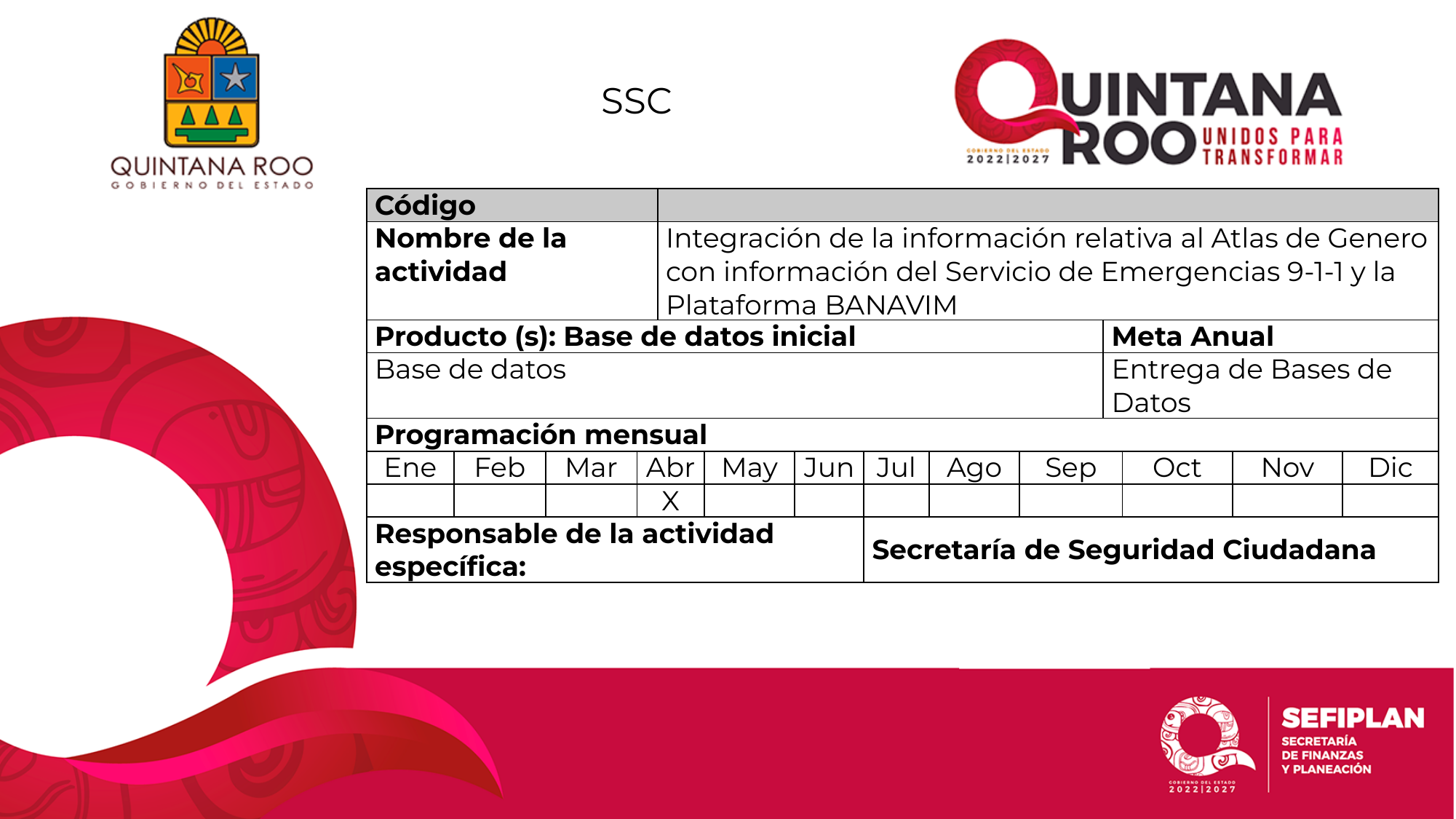

SSC
| Código |  |  |  |  |  |  |  |  |  |  |  |  |  |
| --- | --- | --- | --- | --- | --- | --- | --- | --- | --- | --- | --- | --- | --- |
| Nombre de la actividad |  |  |  | Integración de la información relativa al Atlas de Genero con información del Servicio de Emergencias 9-1-1 y la Plataforma BANAVIM |  |  |  |  |  |  |  |  |  |
| Producto (s): Base de datos inicial |  |  |  |  |  |  |  |  |  | Meta Anual |  |  |  |
| Base de datos |  |  |  |  |  |  |  |  |  | Entrega de Bases de Datos |  |  |  |
| Programación mensual |  |  |  |  |  |  |  |  |  |  |  |  |  |
| Ene | Feb | Mar | Abr |  | May | Jun | Jul | Ago | Sep |  | Oct | Nov | Dic |
|  |  |  | X |  |  |  |  |  |  |  |  |  |  |
| Responsable de la actividad específica: |  |  |  |  |  |  | Secretaría de Seguridad Ciudadana |  |  |  |  |  |  |